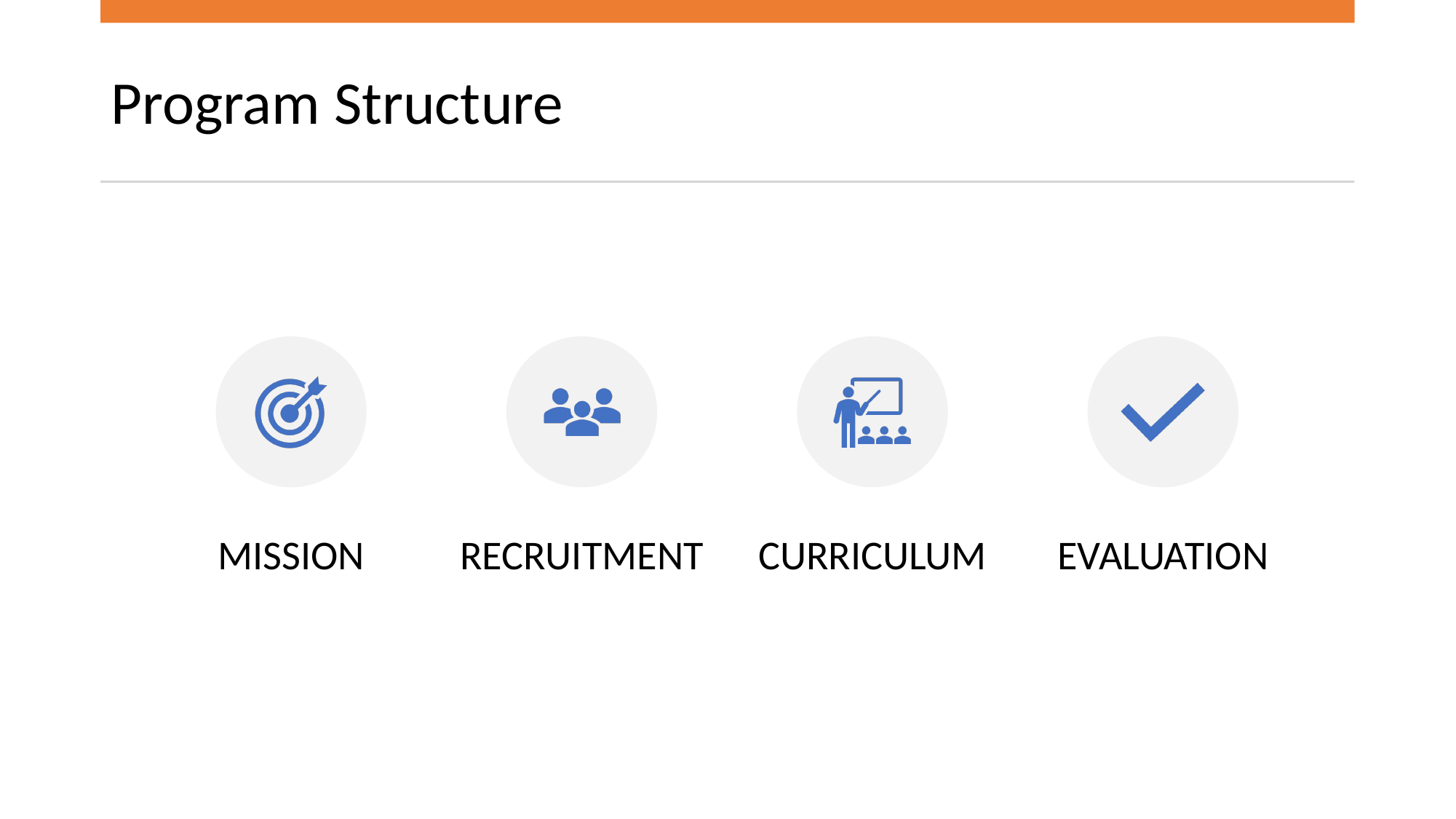

# Program Structure

Mission
Recruitment
Curriculum
Evaluation